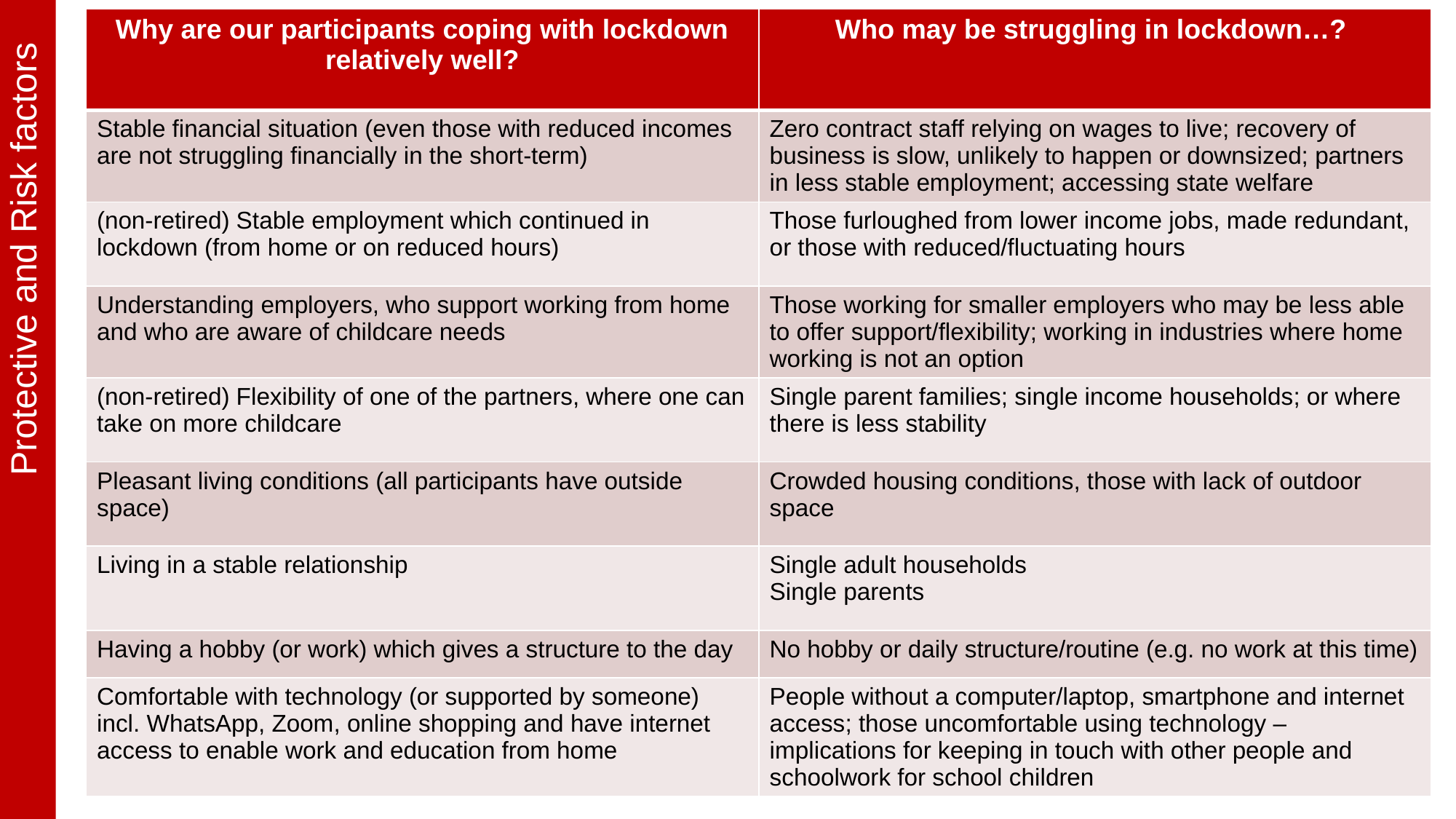

Protective and Risk factors
| Why are our participants coping with lockdown relatively well? | Who may be struggling in lockdown…? |
| --- | --- |
| Stable financial situation (even those with reduced incomes are not struggling financially in the short-term) | Zero contract staff relying on wages to live; recovery of business is slow, unlikely to happen or downsized; partners in less stable employment; accessing state welfare |
| (non-retired) Stable employment which continued in lockdown (from home or on reduced hours) | Those furloughed from lower income jobs, made redundant, or those with reduced/fluctuating hours |
| Understanding employers, who support working from home and who are aware of childcare needs | Those working for smaller employers who may be less able to offer support/flexibility; working in industries where home working is not an option |
| (non-retired) Flexibility of one of the partners, where one can take on more childcare | Single parent families; single income households; or where there is less stability |
| Pleasant living conditions (all participants have outside space) | Crowded housing conditions, those with lack of outdoor space |
| Living in a stable relationship | Single adult households Single parents |
| Having a hobby (or work) which gives a structure to the day | No hobby or daily structure/routine (e.g. no work at this time) |
| Comfortable with technology (or supported by someone) incl. WhatsApp, Zoom, online shopping and have internet access to enable work and education from home | People without a computer/laptop, smartphone and internet access; those uncomfortable using technology – implications for keeping in touch with other people and schoolwork for school children |